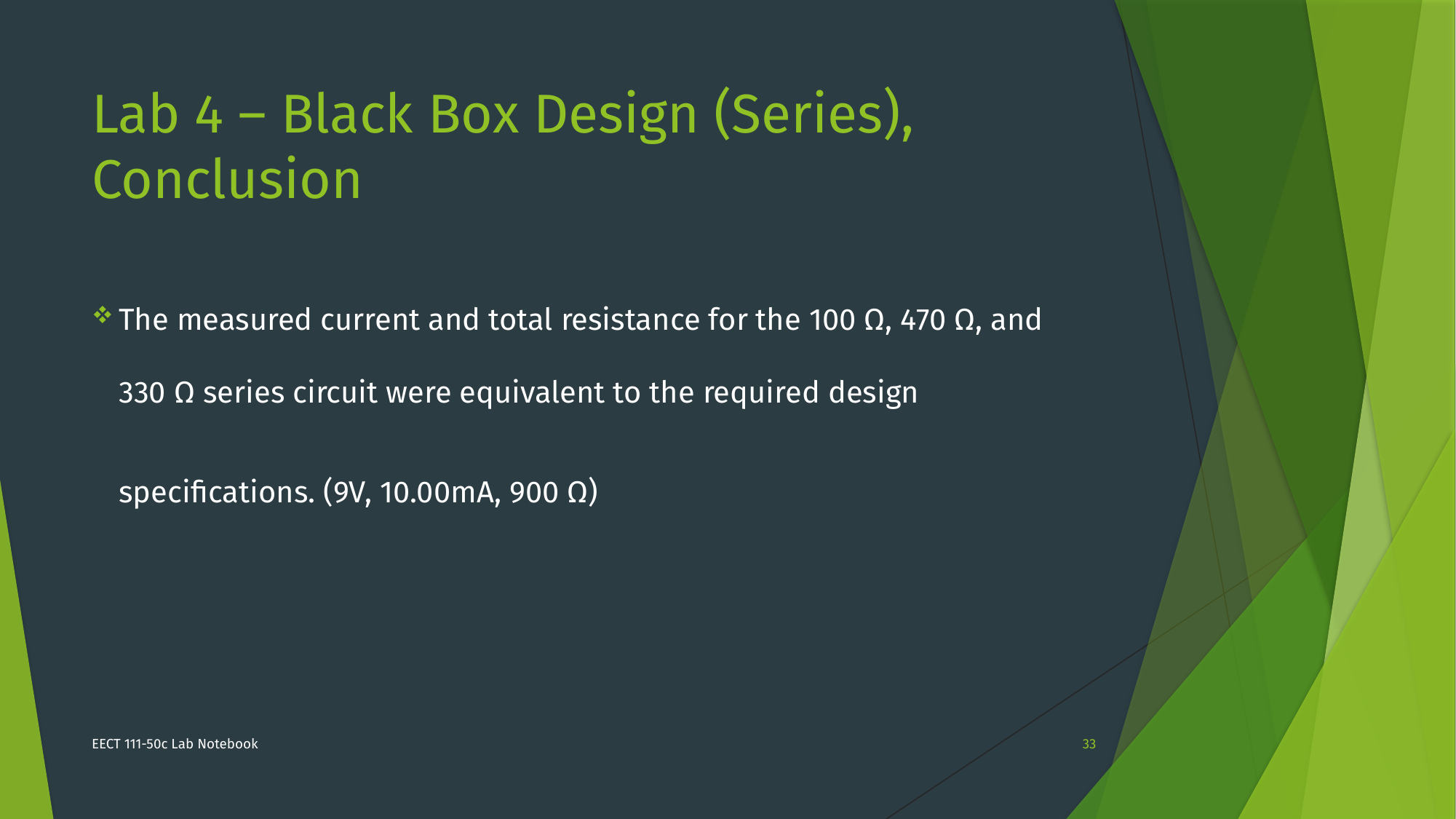

# Lab 4 – Black Box Design (Series), Conclusion
The measured current and total resistance for the 100 Ω, 470 Ω, and 330 Ω series circuit were equivalent to the required design specifications. (9V, 10.00mA, 900 Ω)
EECT 111-50c Lab Notebook
33